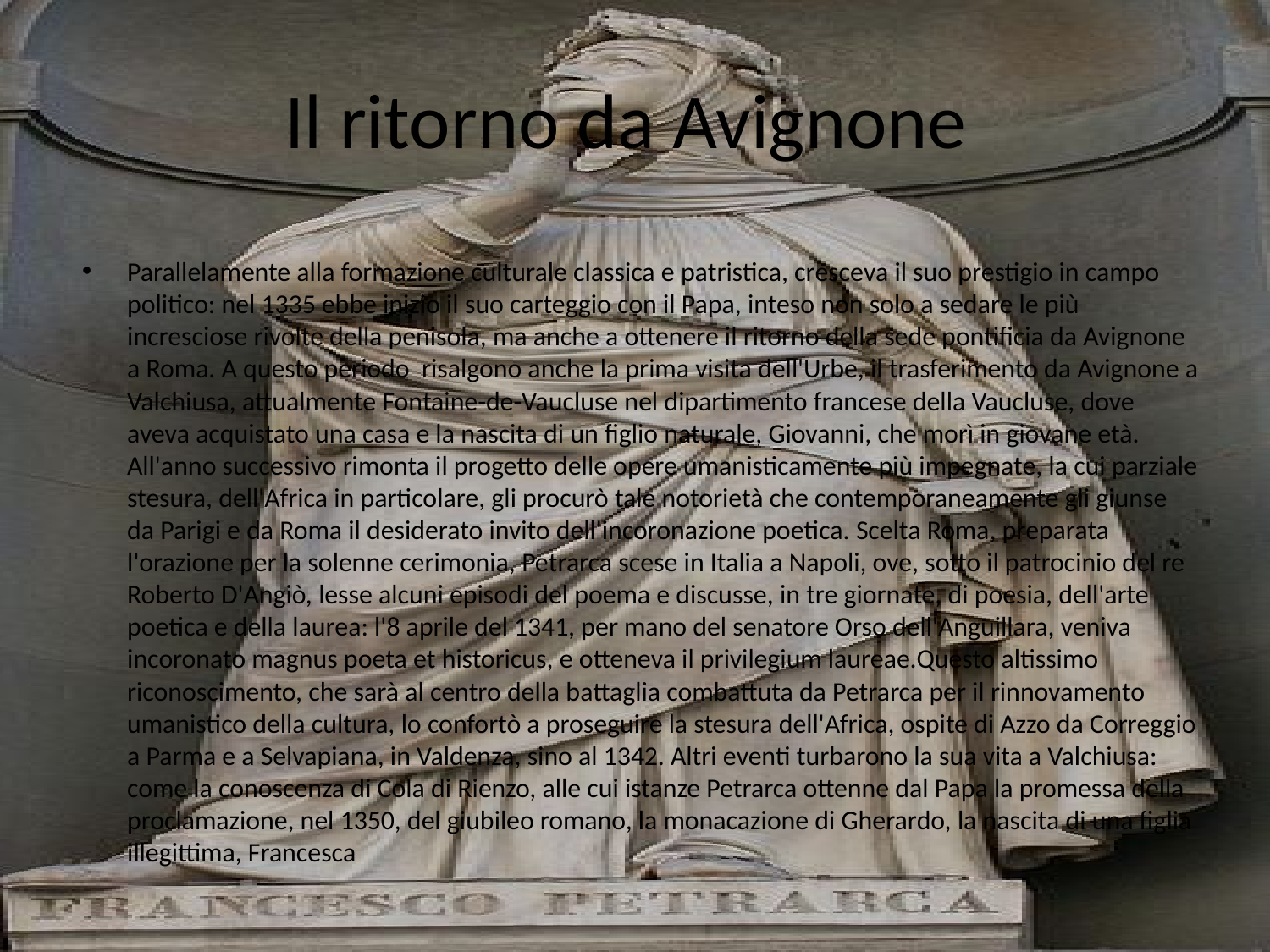

# Il ritorno da Avignone
Parallelamente alla formazione culturale classica e patristica, cresceva il suo prestigio in campo politico: nel 1335 ebbe inizio il suo carteggio con il Papa, inteso non solo a sedare le più incresciose rivolte della penisola, ma anche a ottenere il ritorno della sede pontificia da Avignone a Roma. A questo periodo  risalgono anche la prima visita dell'Urbe, il trasferimento da Avignone a Valchiusa, attualmente Fontaine-de-Vaucluse nel dipartimento francese della Vaucluse, dove aveva acquistato una casa e la nascita di un figlio naturale, Giovanni, che morì in giovane età. All'anno successivo rimonta il progetto delle opere umanisticamente più impegnate, la cui parziale stesura, dell'Africa in particolare, gli procurò tale notorietà che contemporaneamente gli giunse da Parigi e da Roma il desiderato invito dell'incoronazione poetica. Scelta Roma, preparata l'orazione per la solenne cerimonia, Petrarca scese in Italia a Napoli, ove, sotto il patrocinio del re Roberto D'Angiò, lesse alcuni episodi del poema e discusse, in tre giornate, di poesia, dell'arte poetica e della laurea: l'8 aprile del 1341, per mano del senatore Orso dell'Anguillara, veniva incoronato magnus poeta et historicus, e otteneva il privilegium laureae.Questo altissimo riconoscimento, che sarà al centro della battaglia combattuta da Petrarca per il rinnovamento umanistico della cultura, lo confortò a proseguire la stesura dell'Africa, ospite di Azzo da Correggio a Parma e a Selvapiana, in Valdenza, sino al 1342. Altri eventi turbarono la sua vita a Valchiusa: come la conoscenza di Cola di Rienzo, alle cui istanze Petrarca ottenne dal Papa la promessa della proclamazione, nel 1350, del giubileo romano, la monacazione di Gherardo, la nascita di una figlia illegittima, Francesca